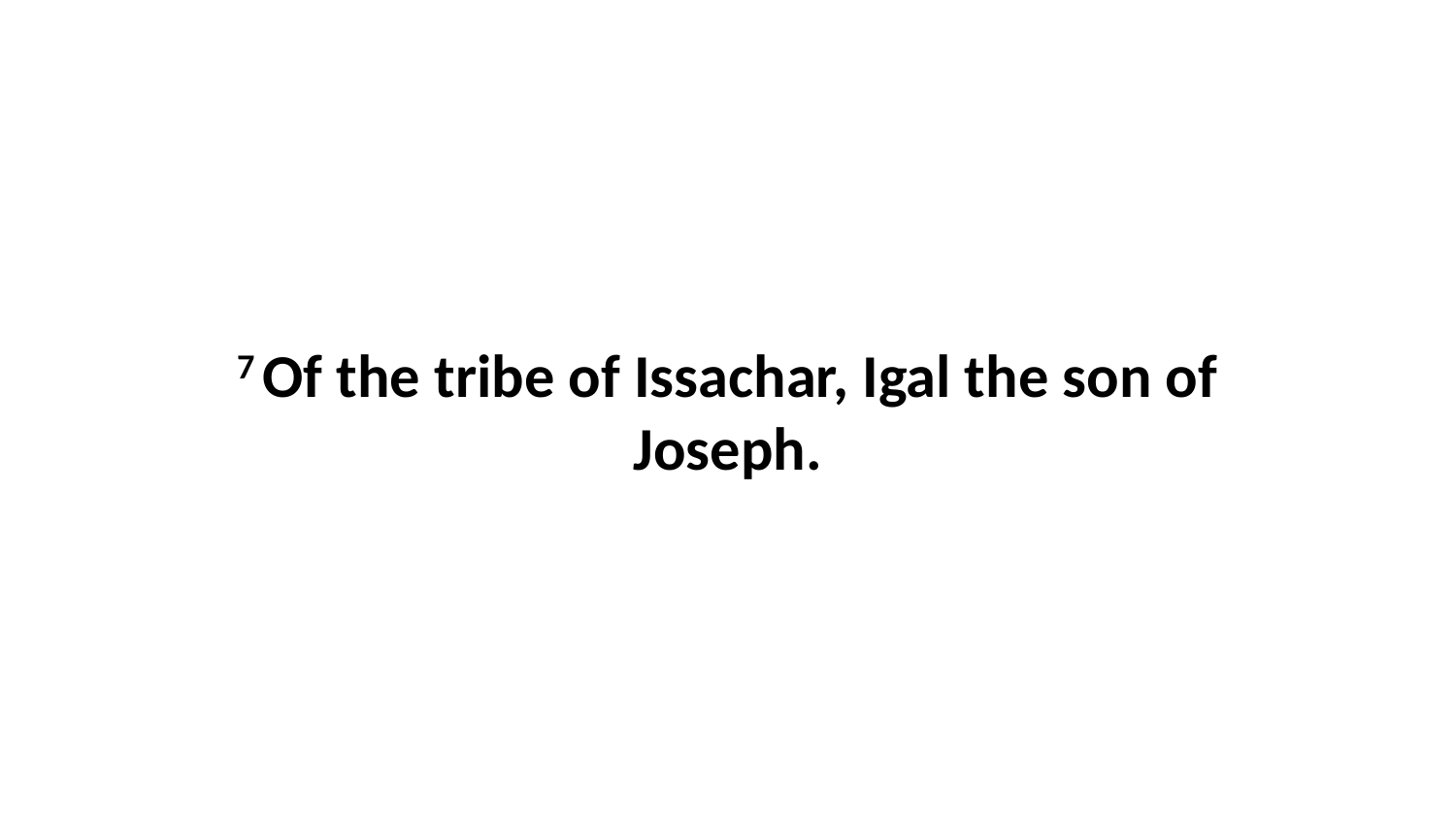

7 Of the tribe of Issachar, Igal the son of Joseph.